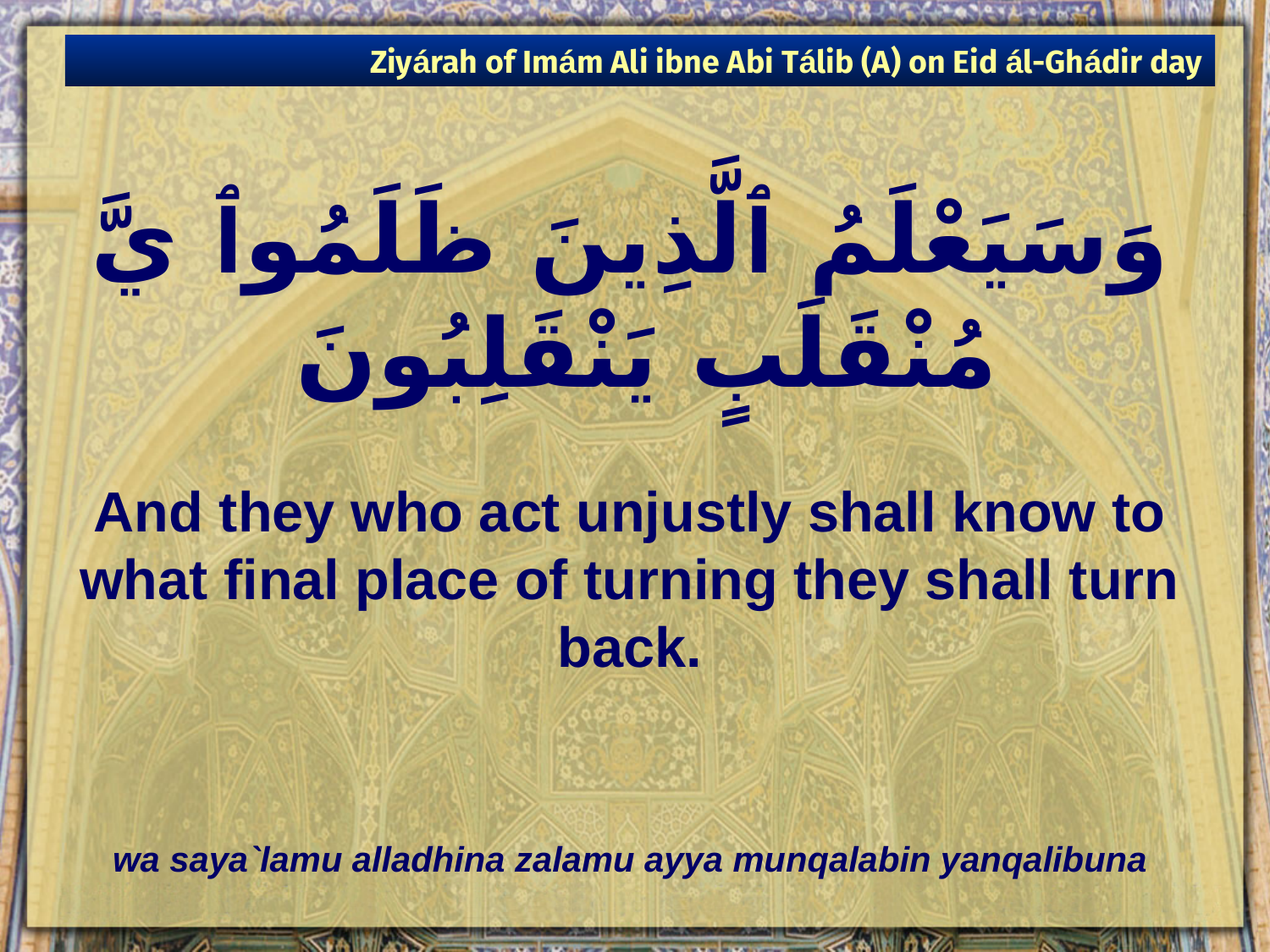

Ziyárah of Imám Ali ibne Abi Tálib (A) on Eid ál-Ghádir day
# وَسَيَعْلَمُ ٱلَّذِينَ ظَلَمُوٱ يَّ مُنْقَلَبٍ يَنْقَلِبُونَ
And they who act unjustly shall know to what final place of turning they shall turn back.
wa saya`lamu alladhina zalamu ayya munqalabin yanqalibuna